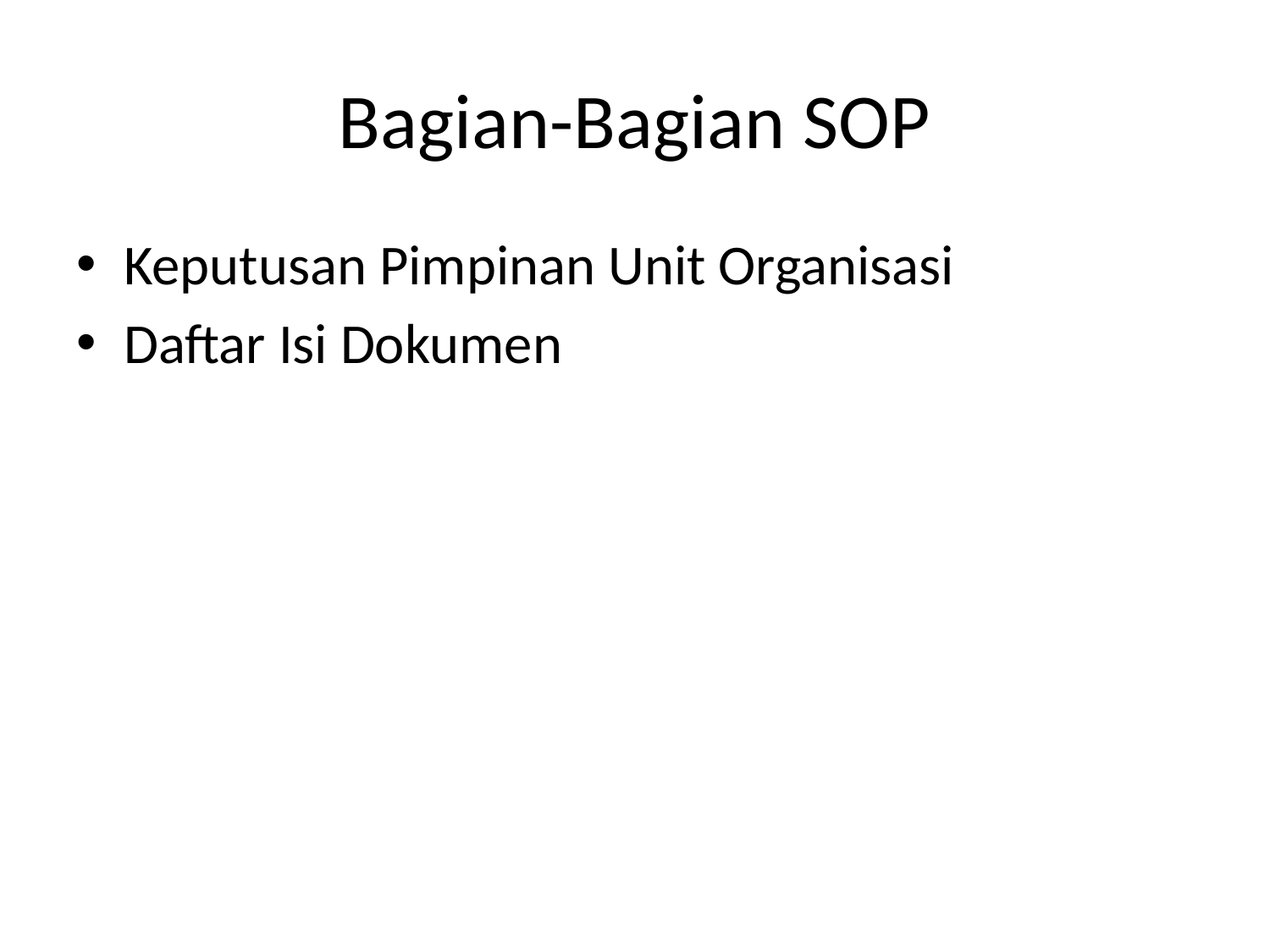

# Bagian-Bagian SOP
Keputusan Pimpinan Unit Organisasi
Daftar Isi Dokumen